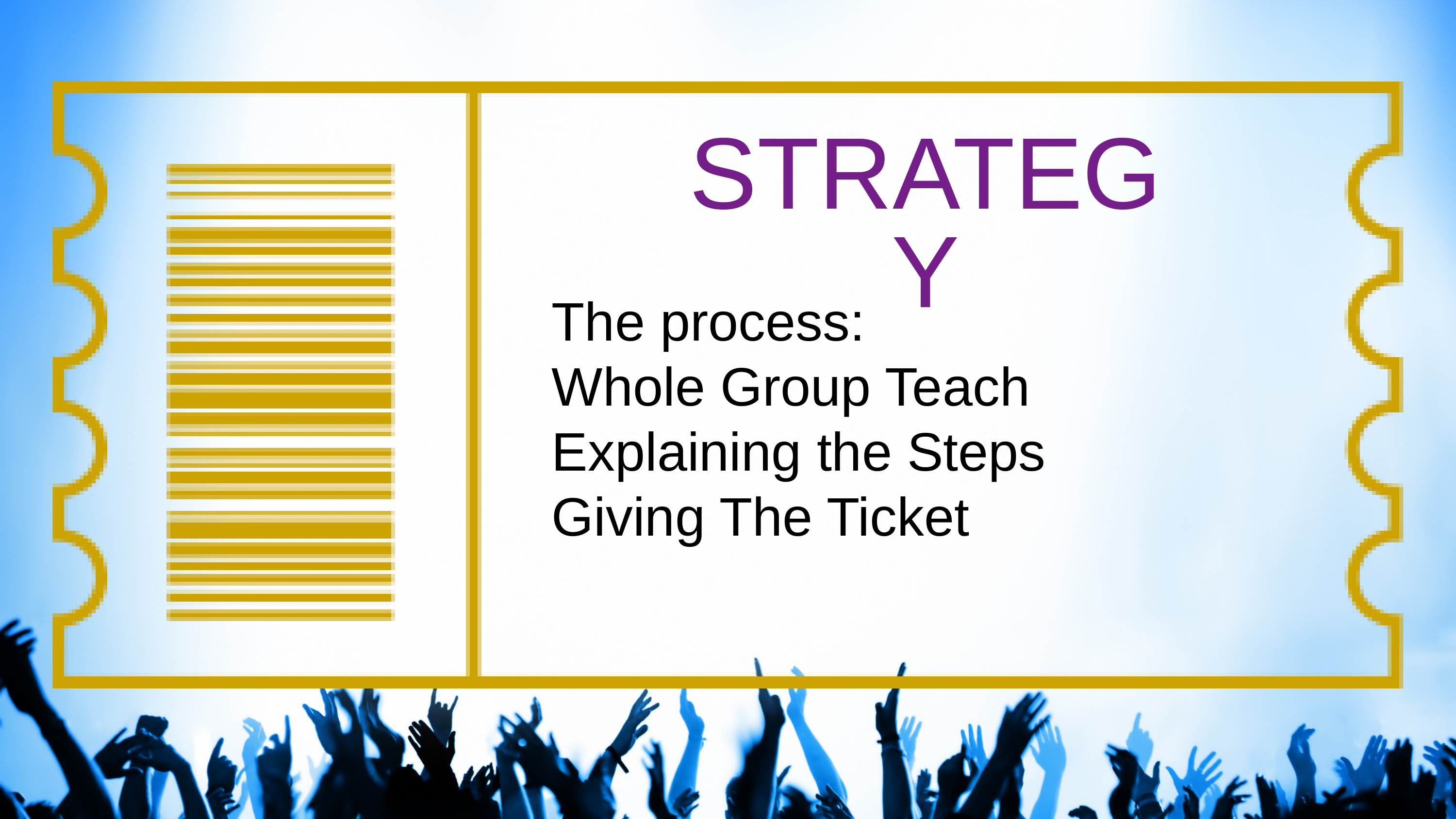

STRATEGY
The process:

Whole Group Teach

Explaining the Steps

Giving The Ticket